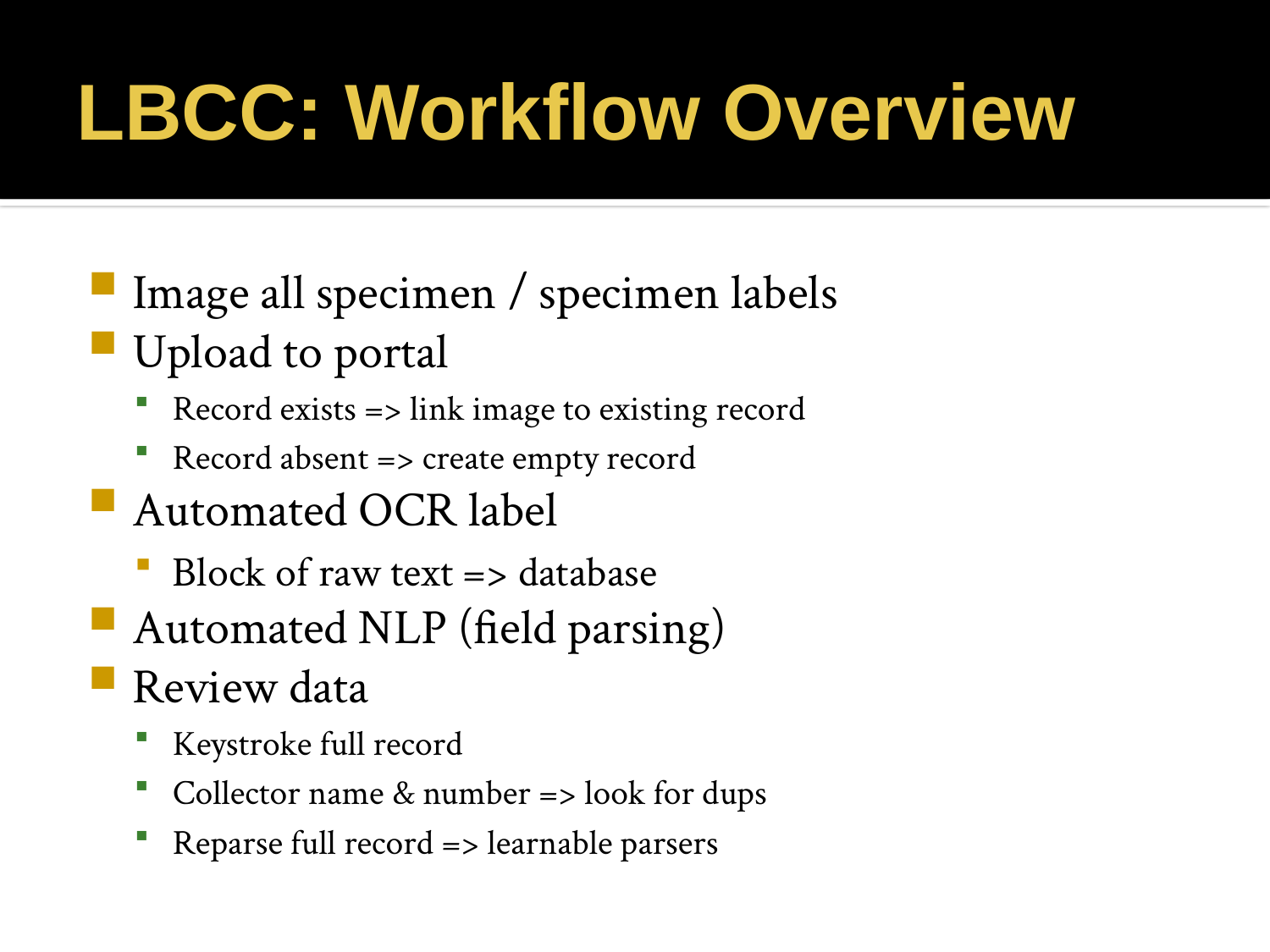

# LBCC: Workflow Overview
Image all specimen / specimen labels
Upload to portal
Record exists => link image to existing record
Record absent => create empty record
Automated OCR label
Block of raw text => database
Automated NLP (field parsing)
Review data
Keystroke full record
Collector name & number => look for dups
Reparse full record => learnable parsers